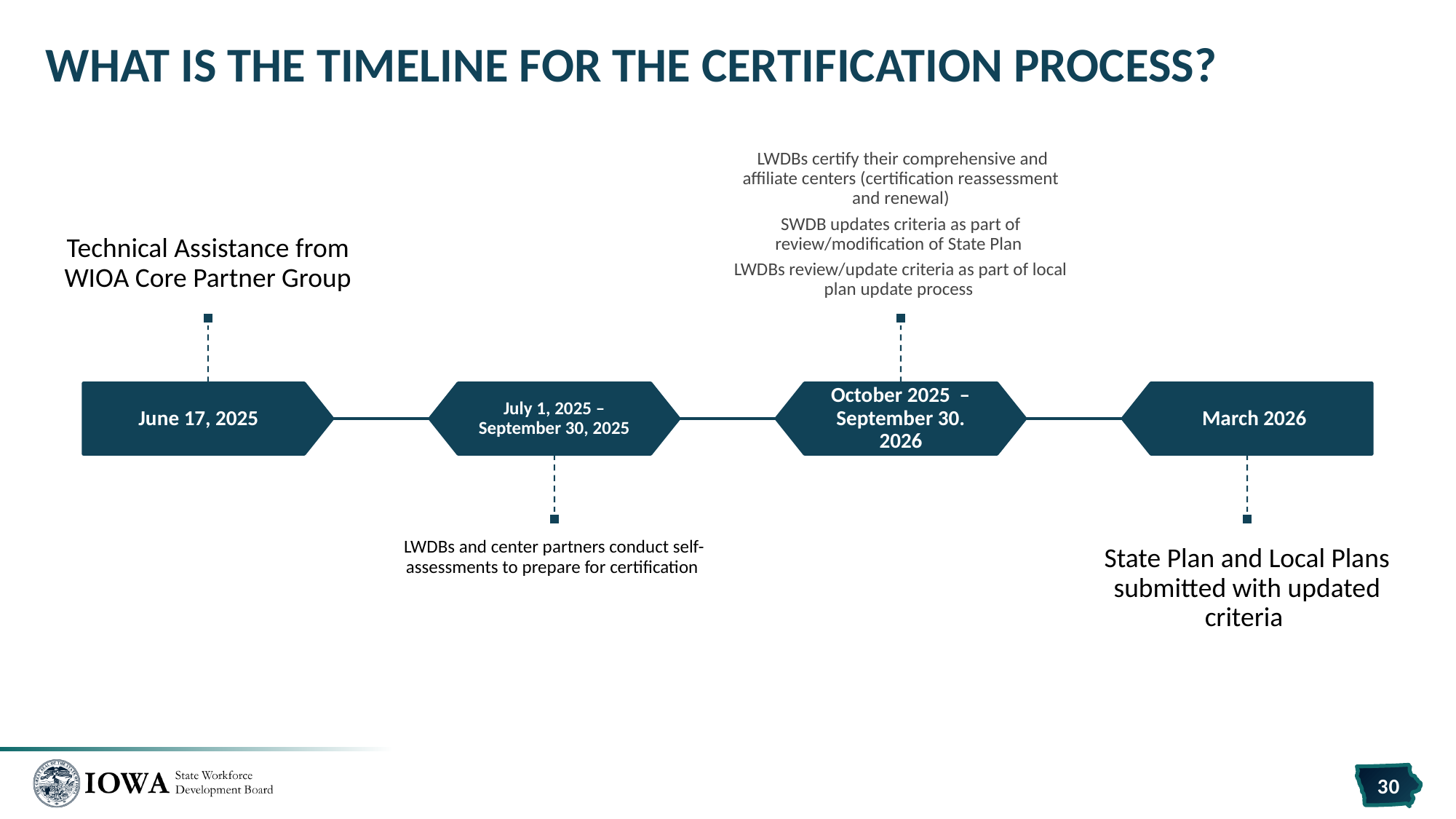

# What is the timeline for the Certification Process?
June 17, 2025
Technical Assistance from WIOA Core Partner Group
July 1, 2025 – September 30, 2025
LWDBs and center partners conduct self-assessments to prepare for certification
October 2025  – September 30. 2026
 LWDBs certify their comprehensive and affiliate centers (certification reassessment and renewal)
SWDB updates criteria as part of review/modification of State Plan
LWDBs review/update criteria as part of local plan update process
March 2026
State Plan and Local Plans submitted with updated criteria